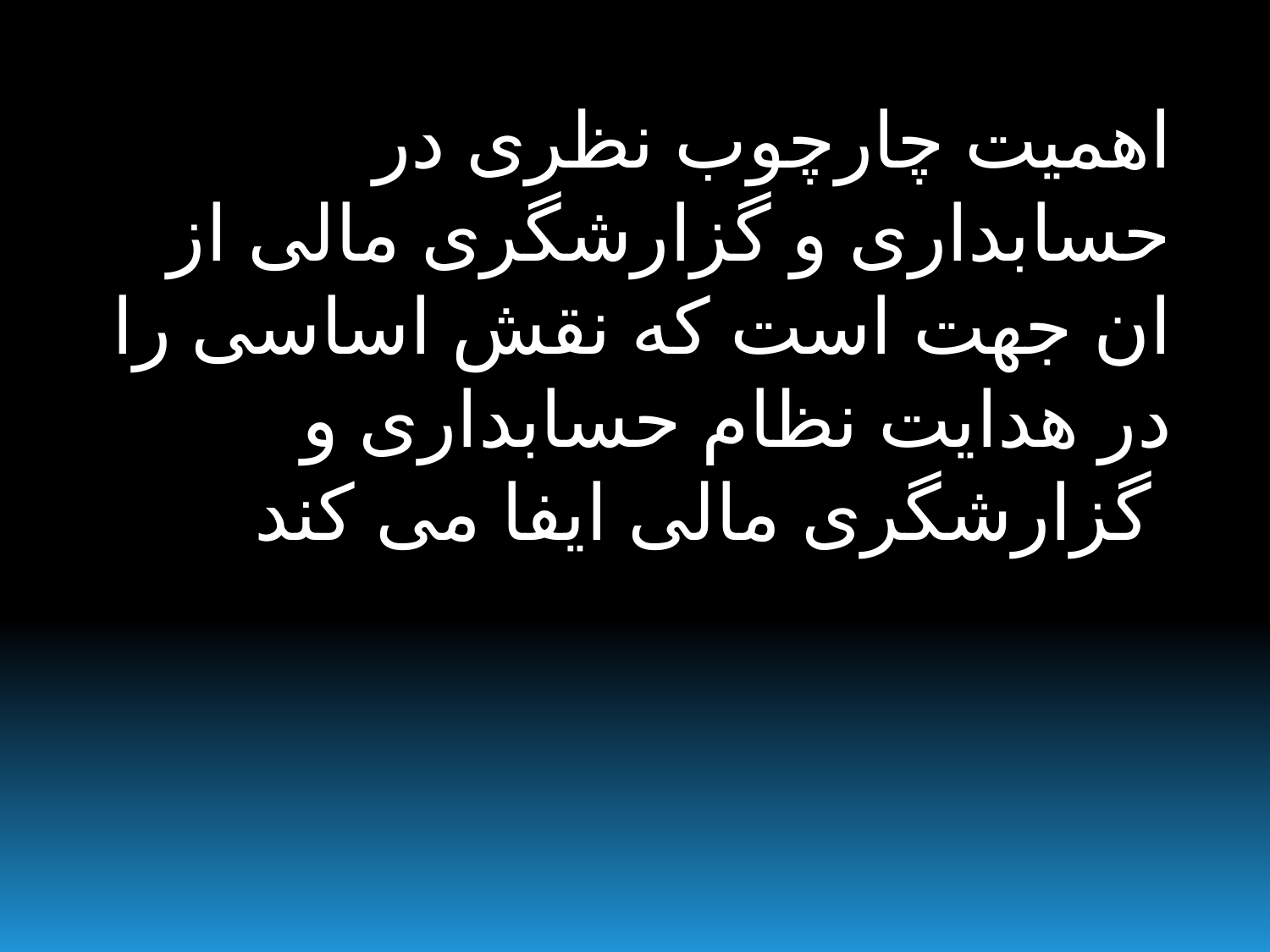

اهمیت چارچوب نظری در حسابداری و گزارشگری مالی از ان جهت است که نقش اساسی را در هدایت نظام حسابداری و گزارشگری مالی ایفا می کند